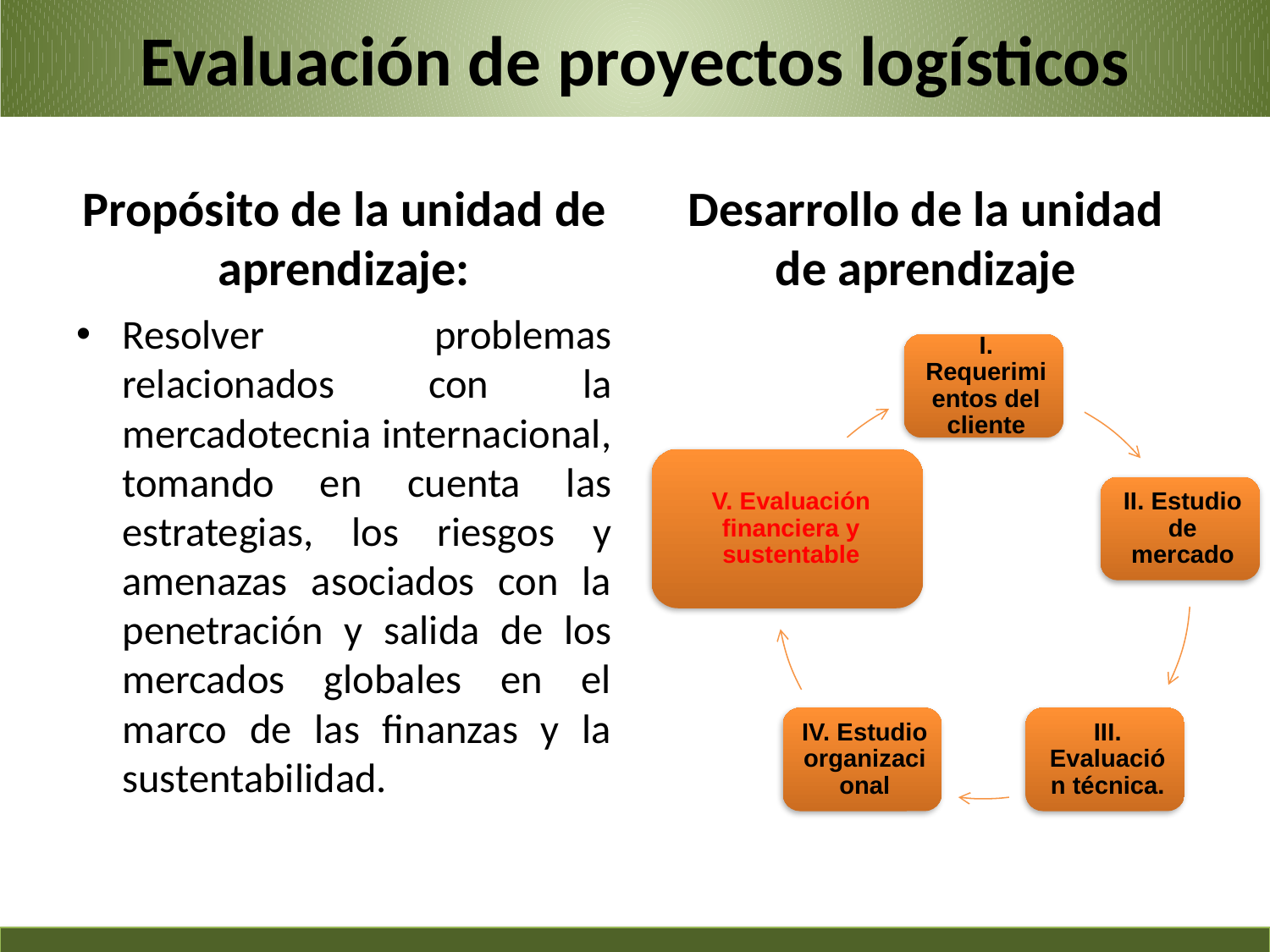

# Evaluación de proyectos logísticos
Propósito de la unidad de aprendizaje:
Desarrollo de la unidad de aprendizaje
Resolver problemas relacionados con la mercadotecnia internacional, tomando en cuenta las estrategias, los riesgos y amenazas asociados con la penetración y salida de los mercados globales en el marco de las finanzas y la sustentabilidad.

I. Requerimientos del cliente
II. Estudio de mercado
III. Evaluación técnica.
IV. Estudio organizacional
V. Evaluación financiera y sustentable